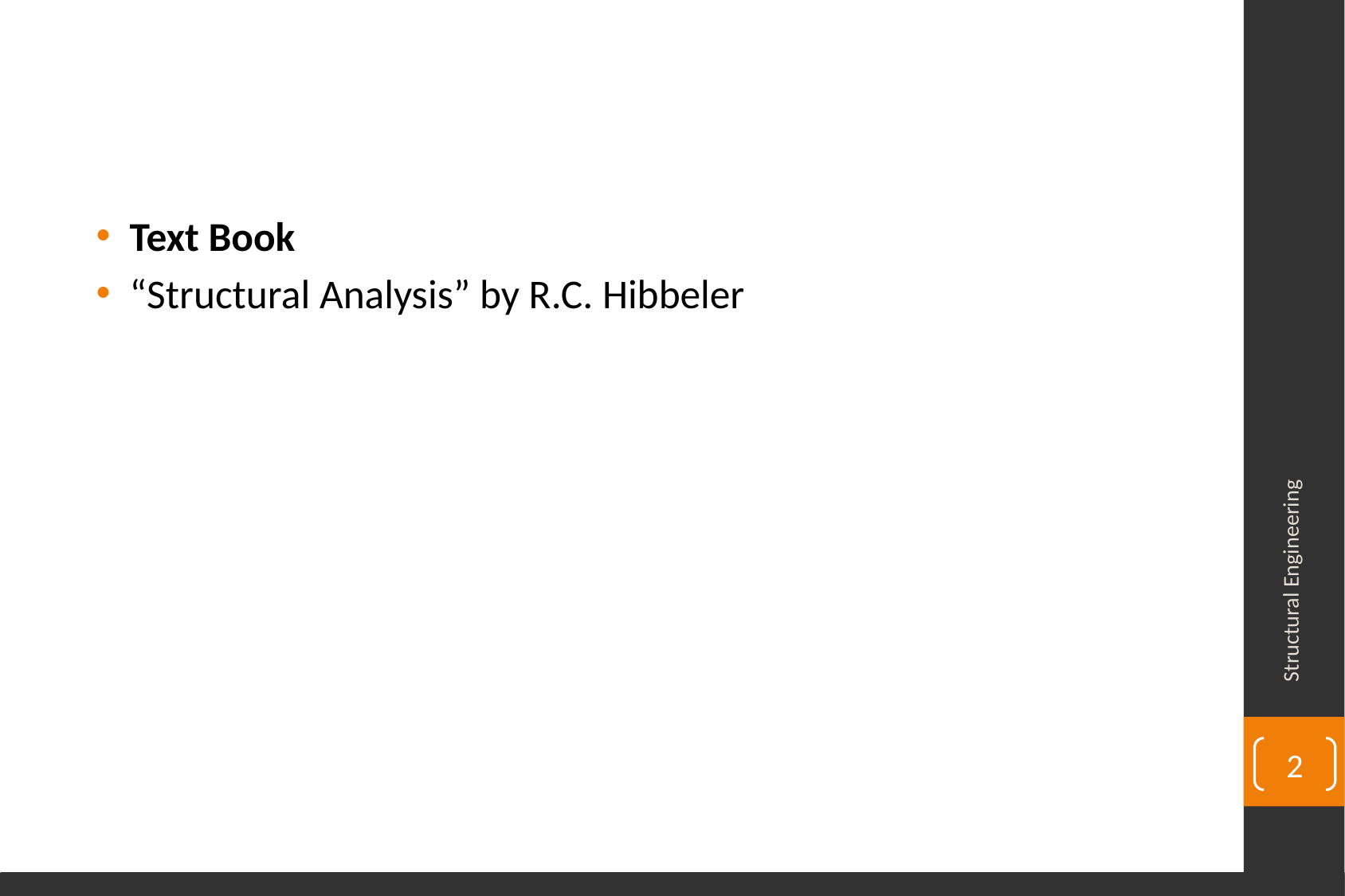

Text Book
“Structural Analysis” by R.C. Hibbeler
Structural Engineering
2

Department of Civil Engineering, University of Sargodha, Sargodha